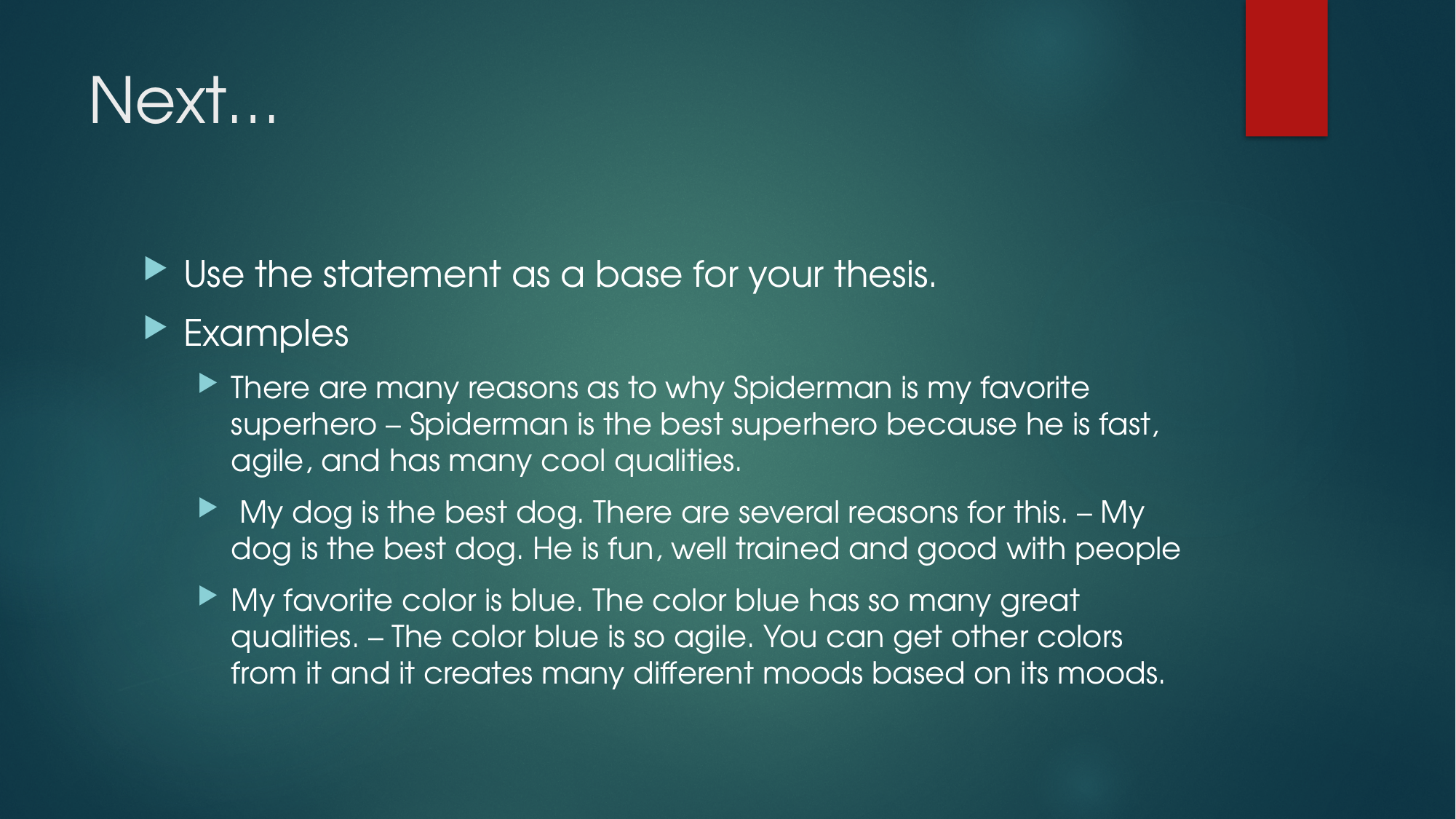

# Next…
Use the statement as a base for your thesis.
Examples
There are many reasons as to why Spiderman is my favorite superhero – Spiderman is the best superhero because he is fast, agile, and has many cool qualities.
 My dog is the best dog. There are several reasons for this. – My dog is the best dog. He is fun, well trained and good with people
My favorite color is blue. The color blue has so many great qualities. – The color blue is so agile. You can get other colors from it and it creates many different moods based on its moods.